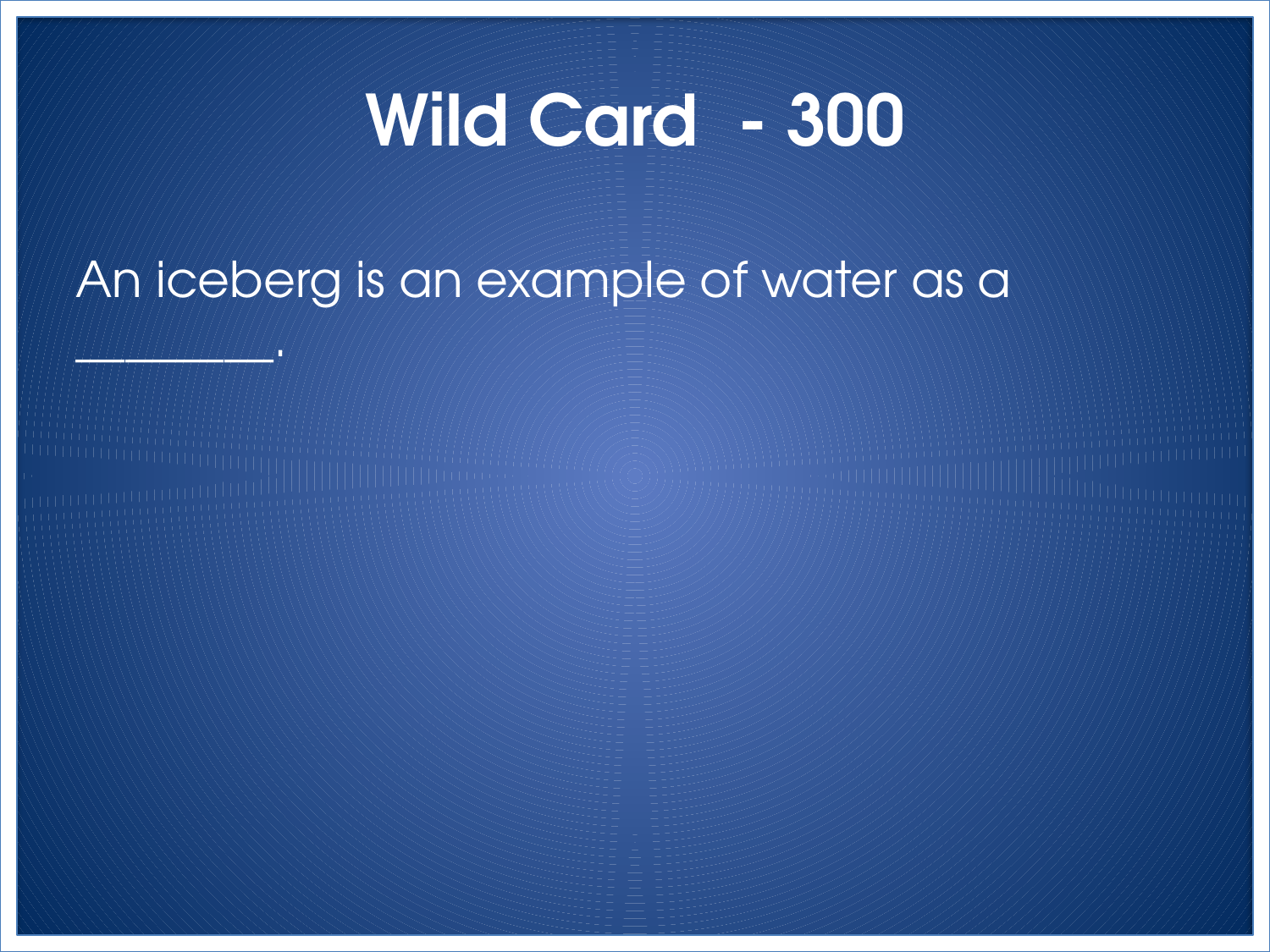

# Wild Card  - 300
An iceberg is an example of water as a ________.